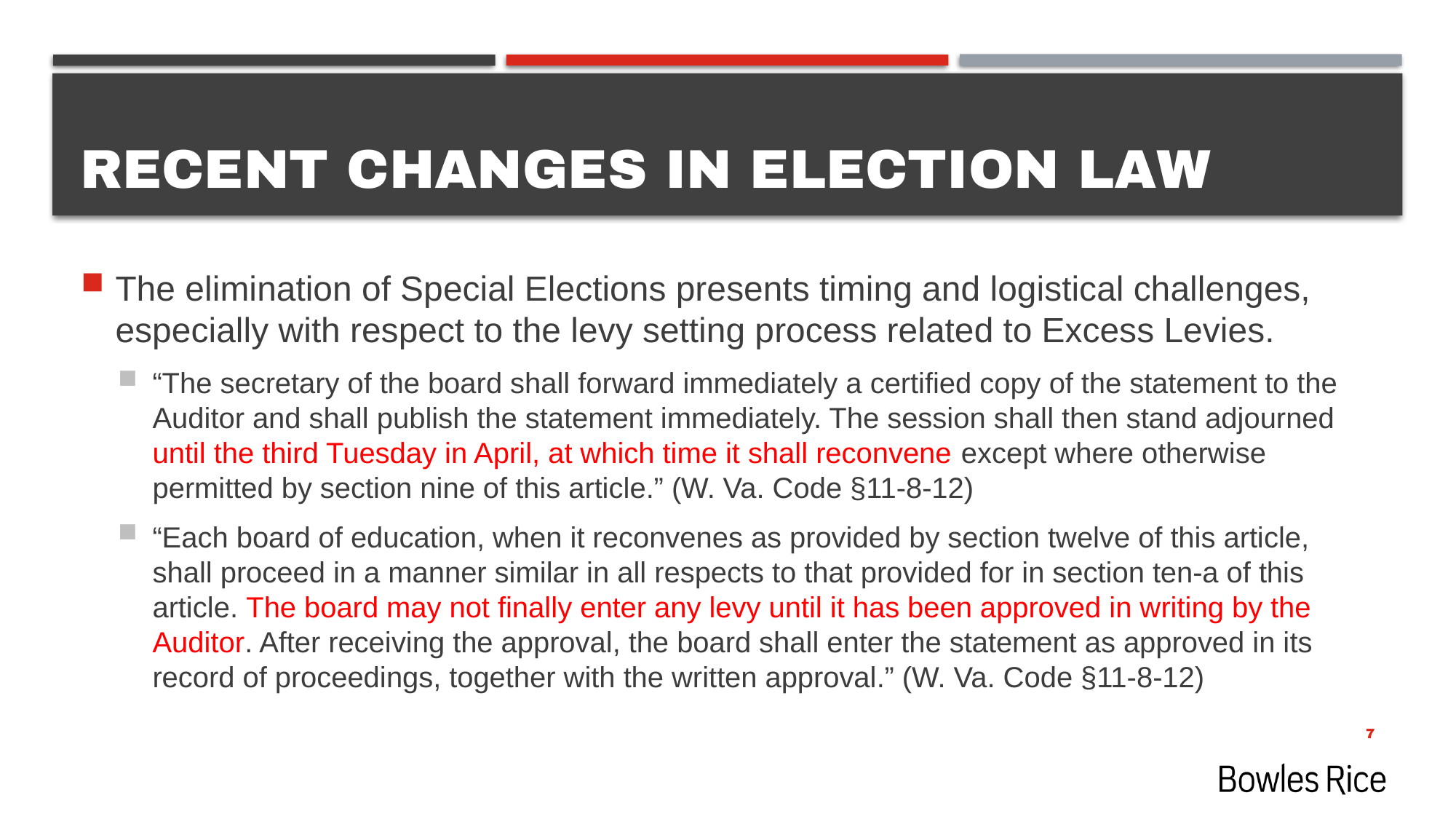

# Recent Changes in election law
The elimination of Special Elections presents timing and logistical challenges, especially with respect to the levy setting process related to Excess Levies.
“The secretary of the board shall forward immediately a certified copy of the statement to the Auditor and shall publish the statement immediately. The session shall then stand adjourned until the third Tuesday in April, at which time it shall reconvene except where otherwise permitted by section nine of this article.” (W. Va. Code §11-8-12)
“Each board of education, when it reconvenes as provided by section twelve of this article, shall proceed in a manner similar in all respects to that provided for in section ten-a of this article. The board may not finally enter any levy until it has been approved in writing by the Auditor. After receiving the approval, the board shall enter the statement as approved in its record of proceedings, together with the written approval.” (W. Va. Code §11-8-12)

7